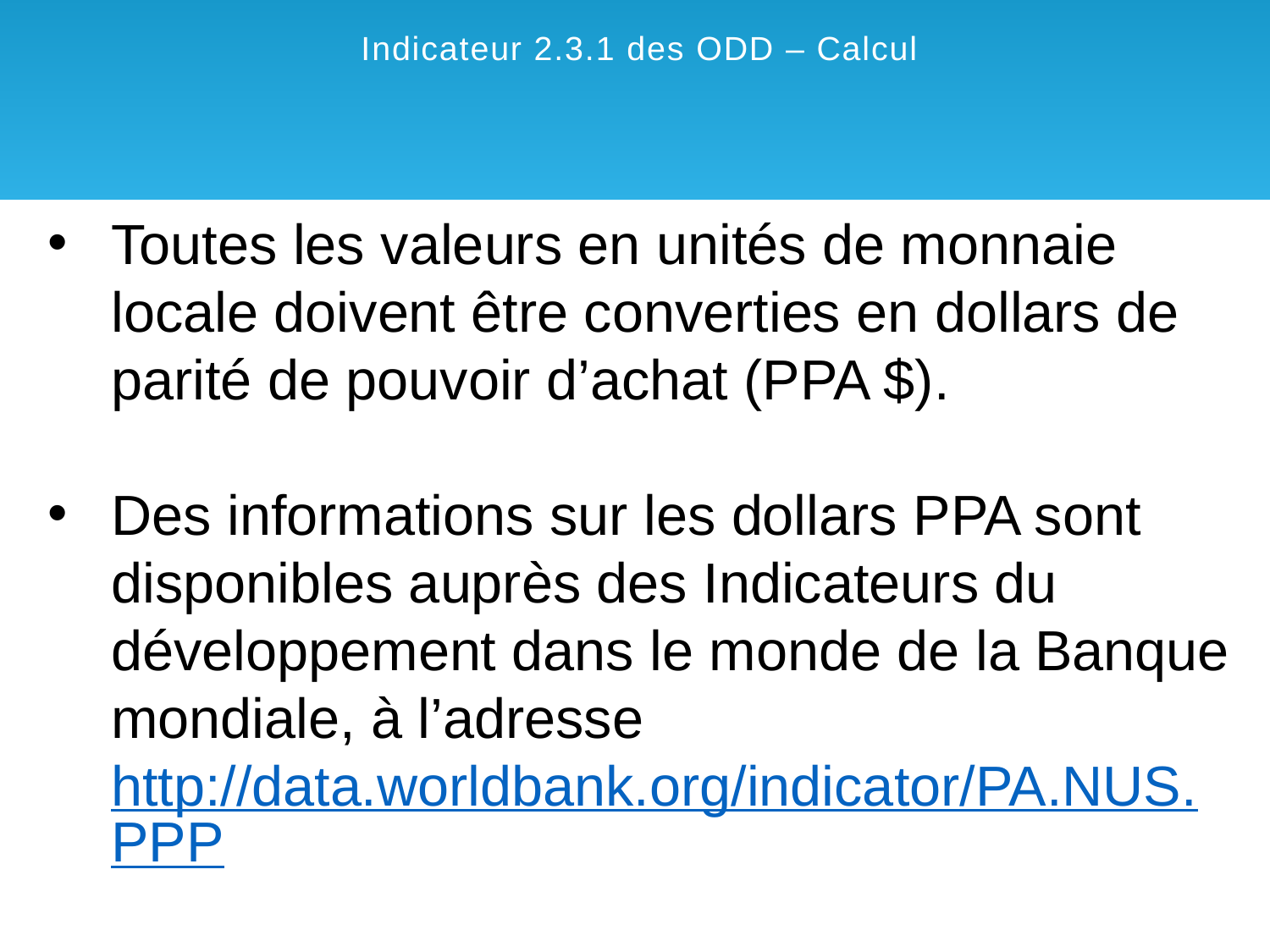

# Indicateur 2.3.1 des ODD – Calcul

Toutes les valeurs en unités de monnaie locale doivent être converties en dollars de parité de pouvoir d’achat (PPA $).

Des informations sur les dollars PPA sont disponibles auprès des Indicateurs du développement dans le monde de la Banque mondiale, à l’adresse http://data.worldbank.org/indicator/PA.NUS.PPP